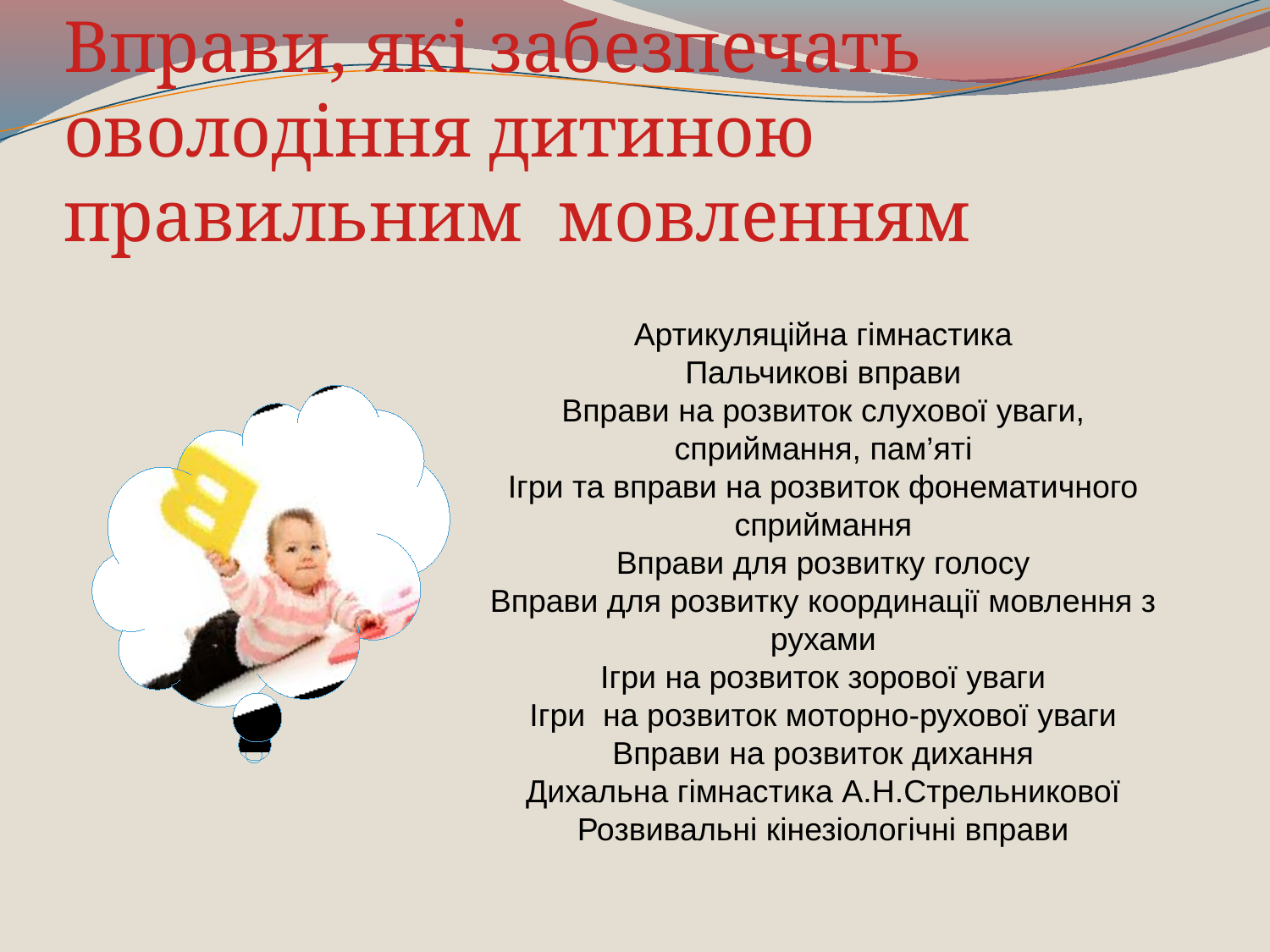

# Вправи, які забезпечать оволодіння дитиною  правильним  мовленням
Артикуляційна гімнастика
Пальчикові вправи
Вправи на розвиток слухової уваги, сприймання, пам’яті
Ігри та вправи на розвиток фонематичного сприймання
Вправи для розвитку голосу
Вправи для розвитку координації мовлення з рухами
Ігри на розвиток зорової уваги
Ігри  на розвиток моторно-рухової уваги
Вправи на розвиток дихання
Дихальна гімнастика А.Н.Стрельникової
Розвивальні кінезіологічні вправи